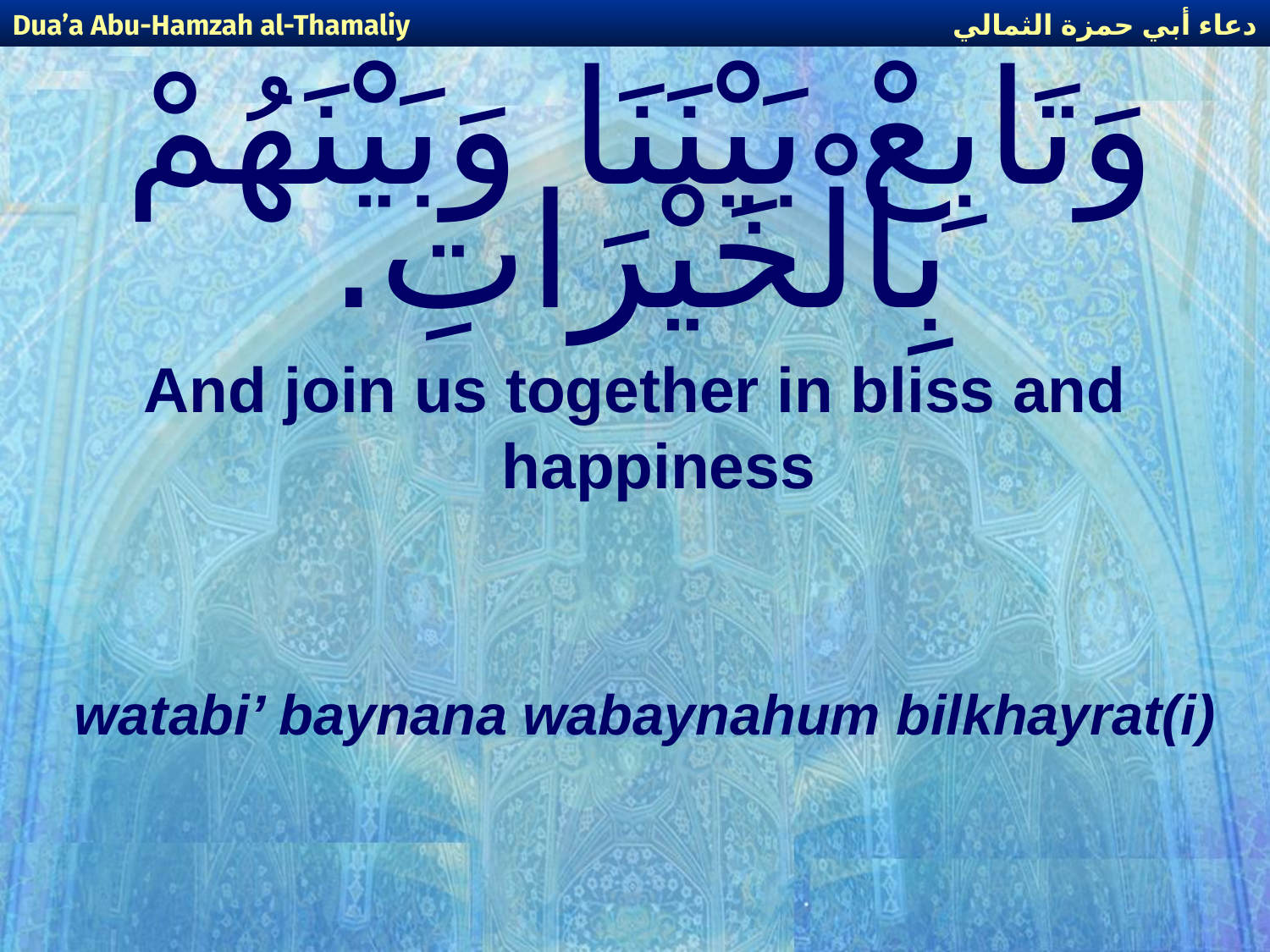

دعاء أبي حمزة الثمالي
Dua’a Abu-Hamzah al-Thamaliy
# وَتَابِعْ بَيْنَنَا وَبَيْنَهُمْ بِالْخَيْرَاتِ.
And join us together in bliss and happiness
watabi’ baynana wabaynahum bilkhayrat(i)